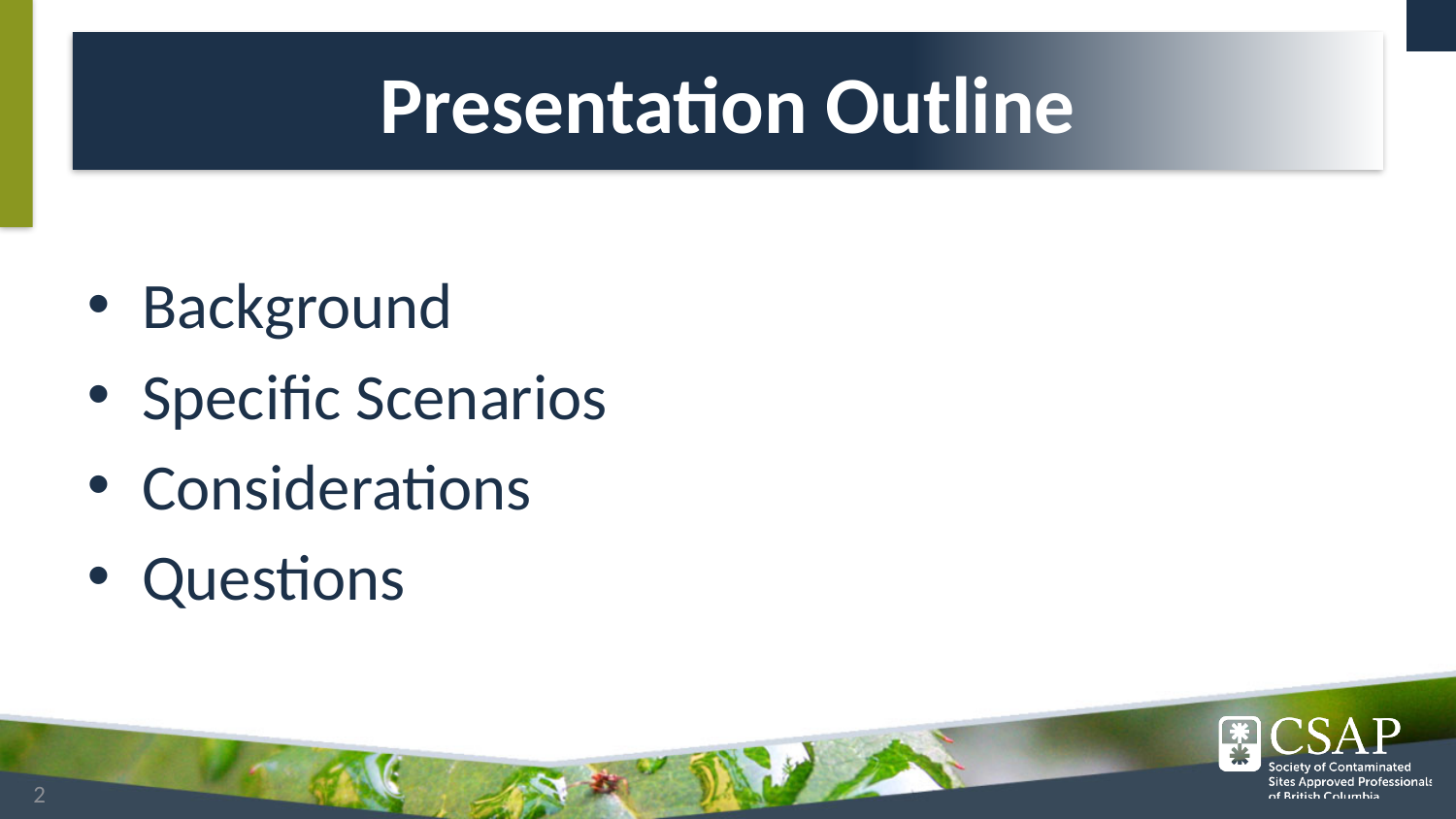

# Presentation Outline
Background
Specific Scenarios
Considerations
Questions